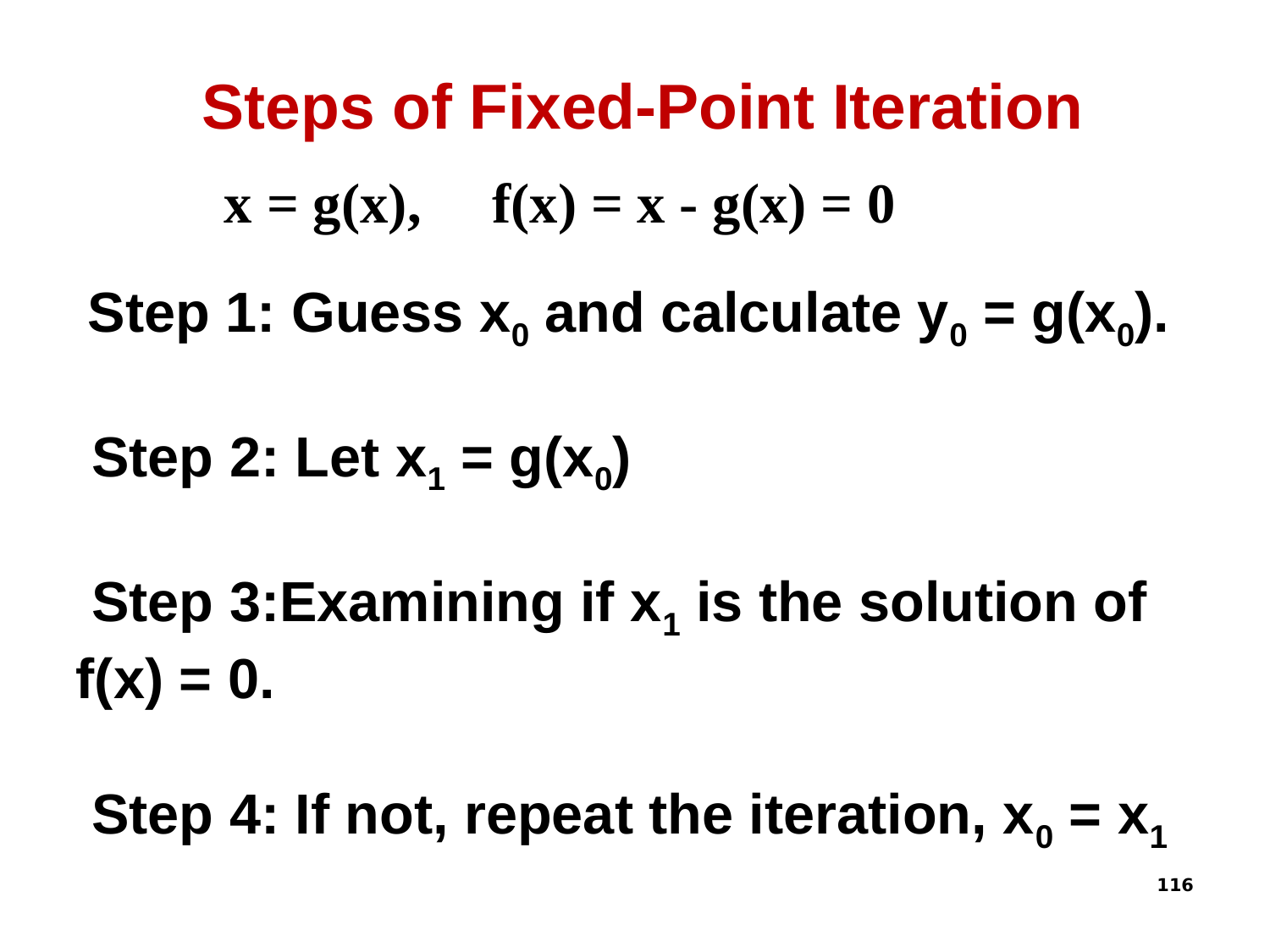

Steps of Fixed-Point Iteration
x = g(x),     f(x) = x - g(x) = 0
 Step 1: Guess x0 and calculate y0 = g(x0).

 Step 2: Let x1 = g(x0)

 Step 3:Examining if x1 is the solution of f(x) = 0.

 Step 4: If not, repeat the iteration, x0 = x1

116